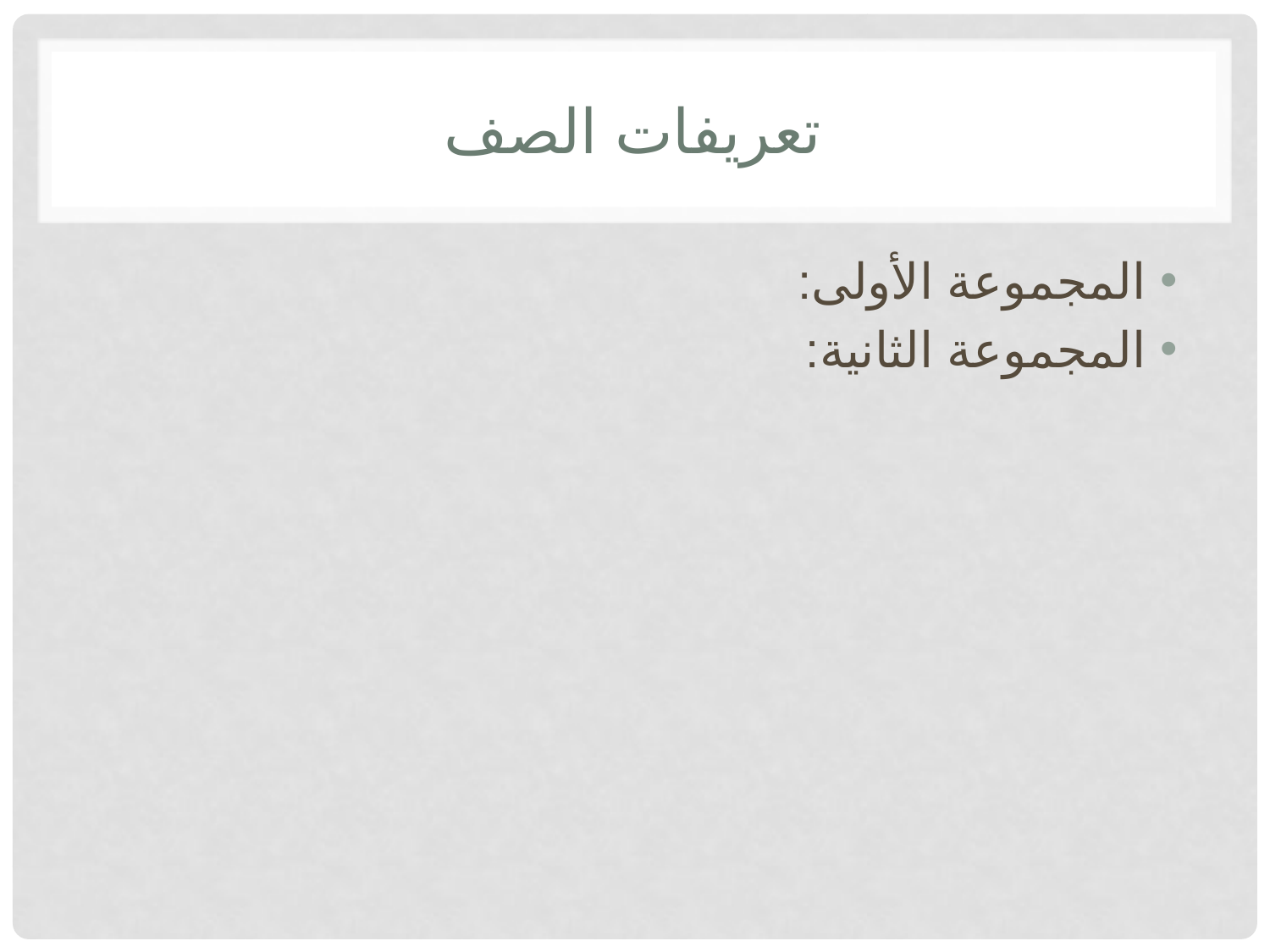

# تعريفات الصف
المجموعة الأولى:
المجموعة الثانية: